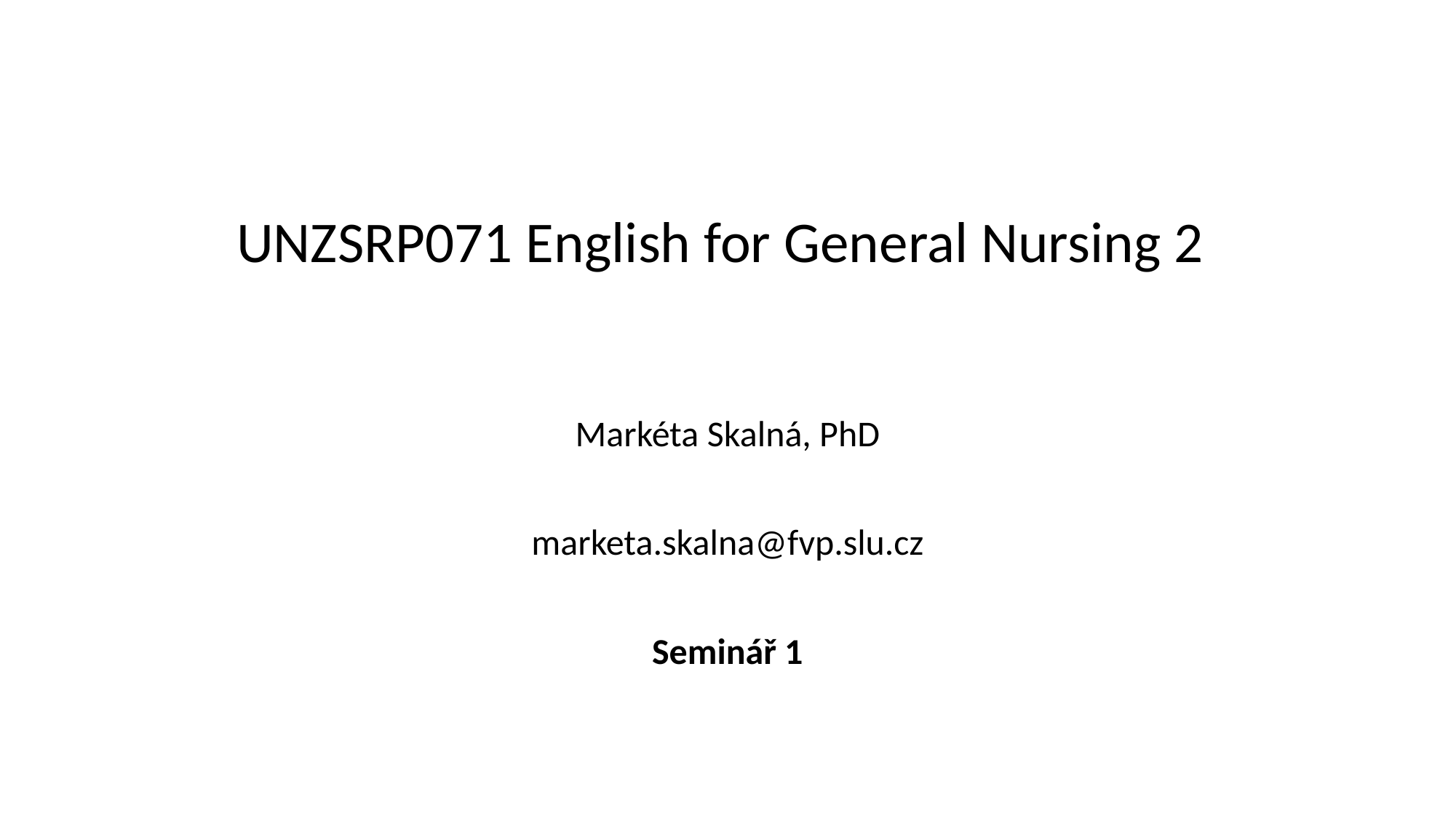

# UNZSRP071 English for General Nursing 2
Markéta Skalná, PhD

marketa.skalna@fvp.slu.cz

Seminář 1